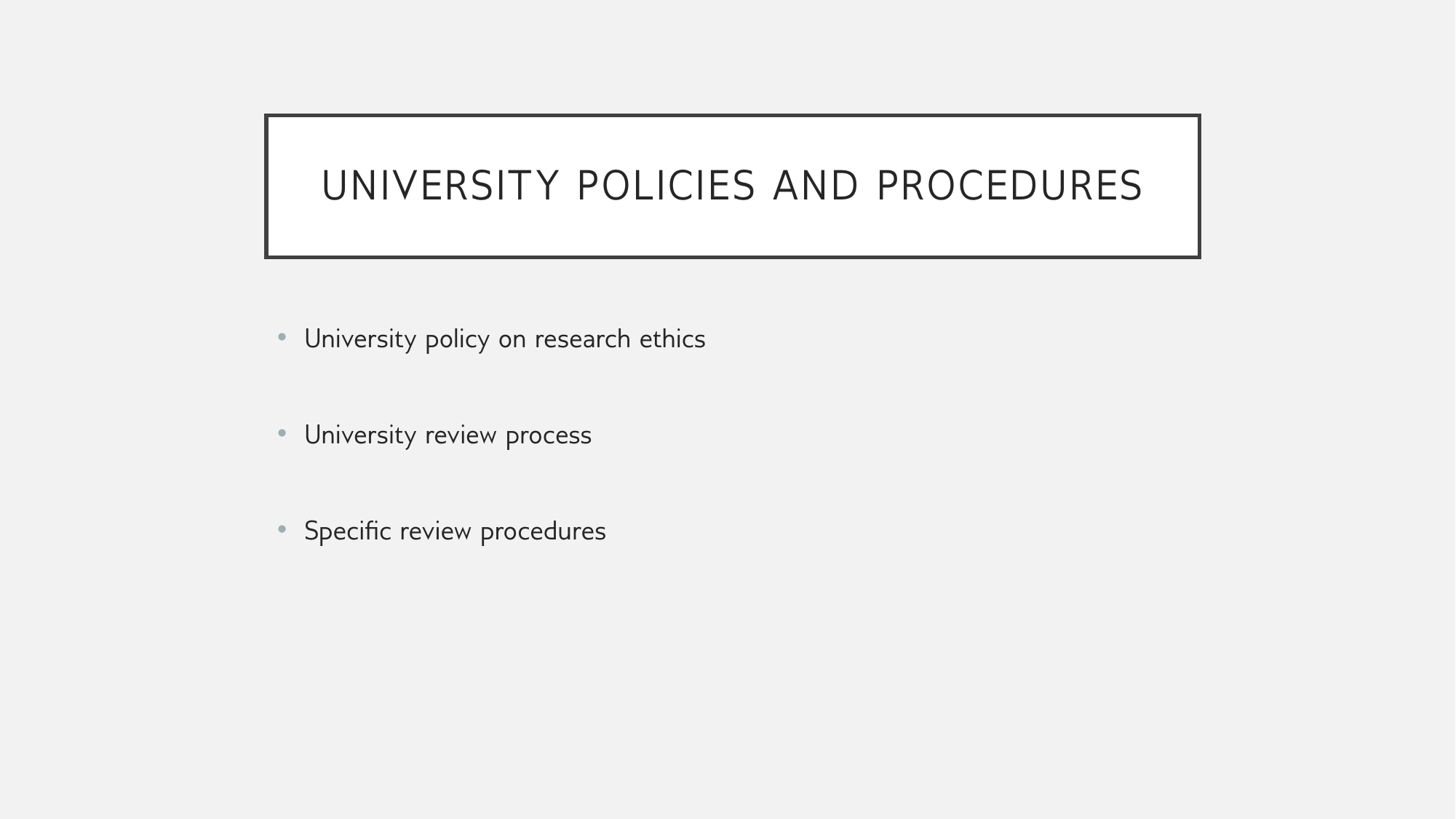

# University policies and procedures
University policy on research ethics

University review process

Specific review procedures